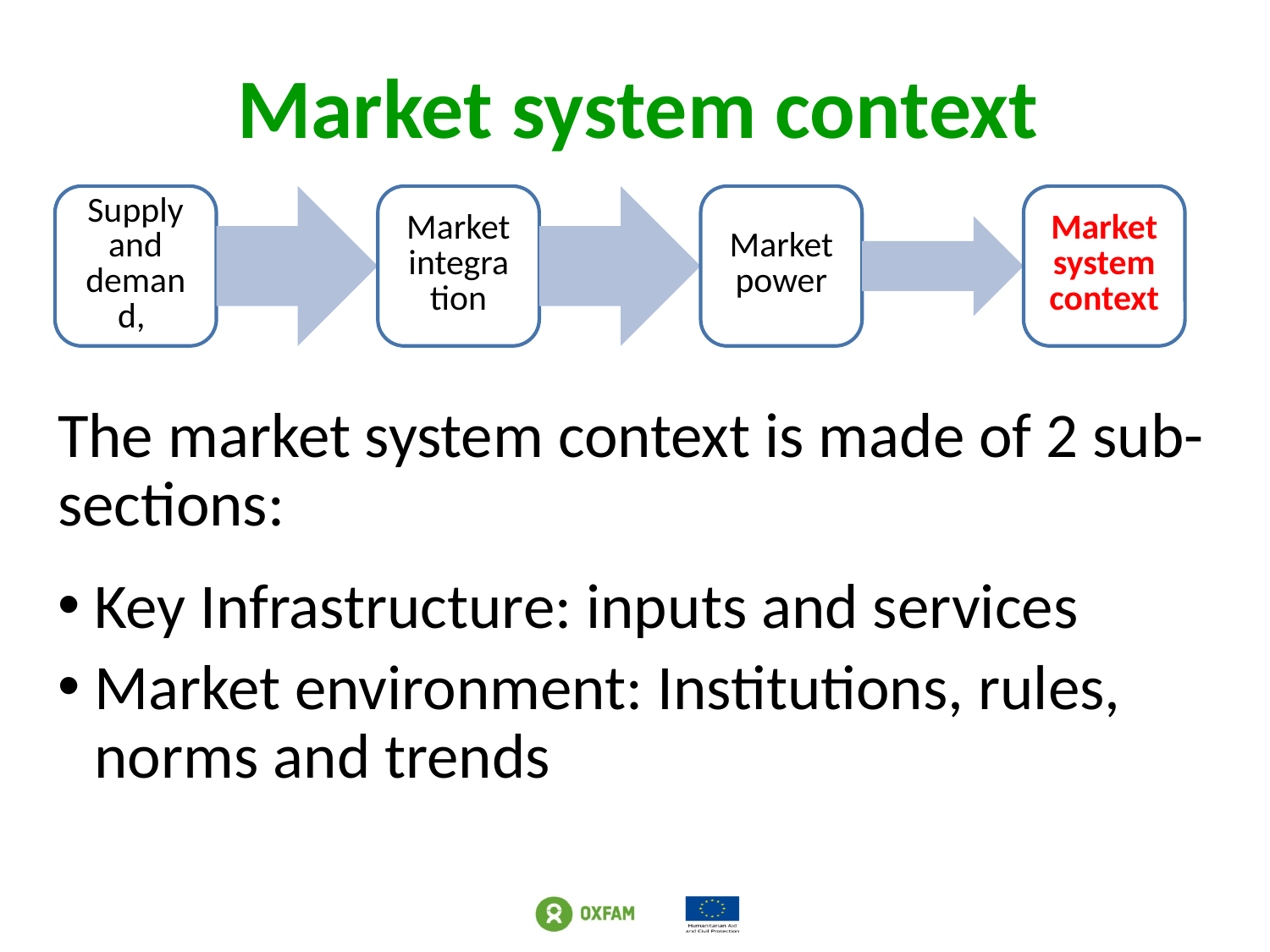

Market system context
Supply and demand,
Market integration
Market system context
Market power
The market system context is made of 2 sub-sections:
 Key Infrastructure: inputs and services
Market environment: Institutions, rules, norms and trends